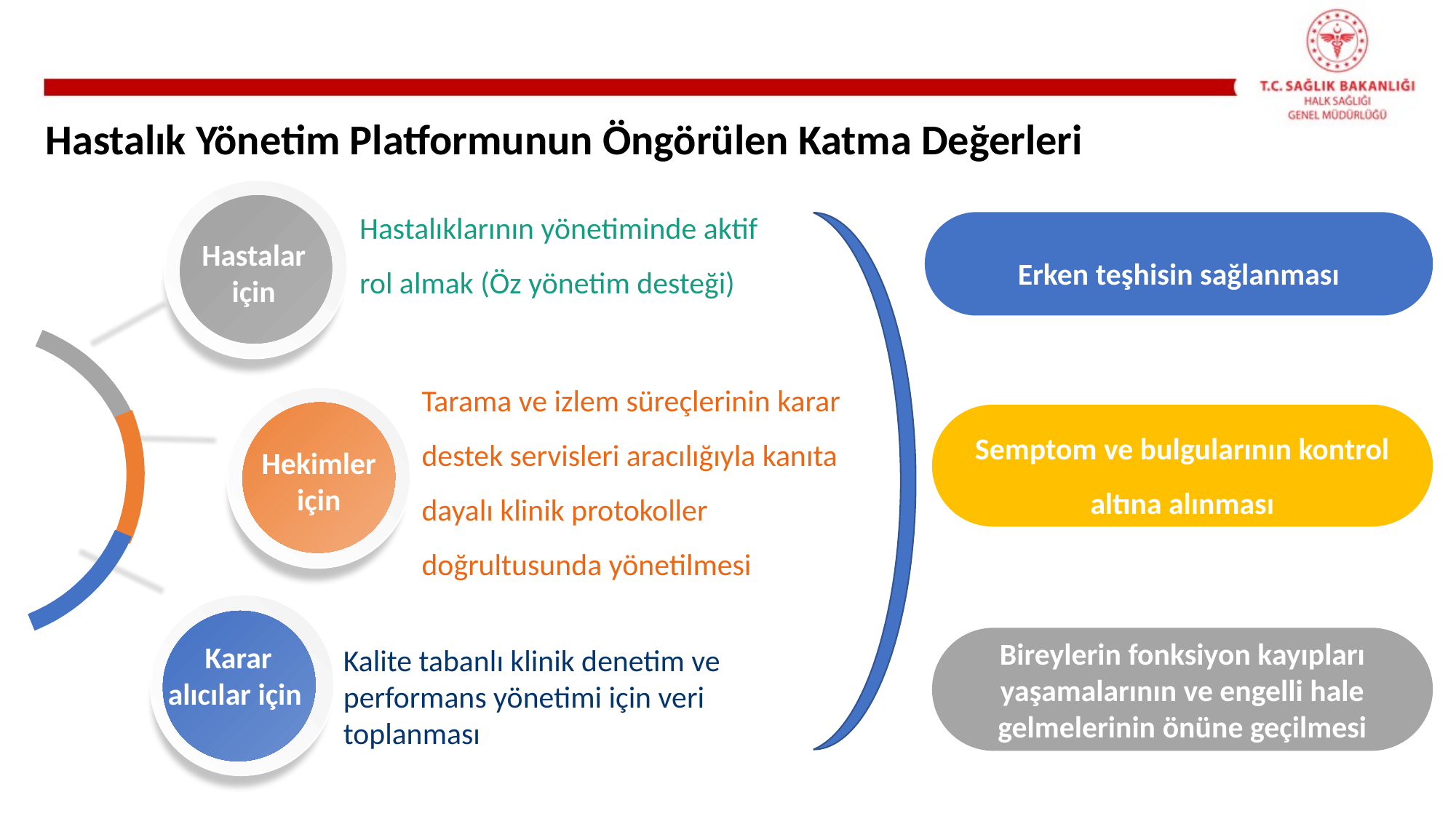

Hastalık Yönetim Platformunun Öngörülen Katma Değerleri

Hastalar için

Hastalıklarının yönetiminde aktif rol almak (Öz yönetim desteği)
Erken teşhisin sağlanması

Tarama ve izlem süreçlerinin karar destek servisleri aracılığıyla kanıta dayalı klinik protokoller doğrultusunda yönetilmesi

Hekimler için

Semptom ve bulgularının kontrol altına alınması

Karar alıcılar için
Bireylerin fonksiyon kayıpları yaşamalarının ve engelli hale gelmelerinin önüne geçilmesi
Kalite tabanlı klinik denetim ve performans yönetimi için veri toplanması